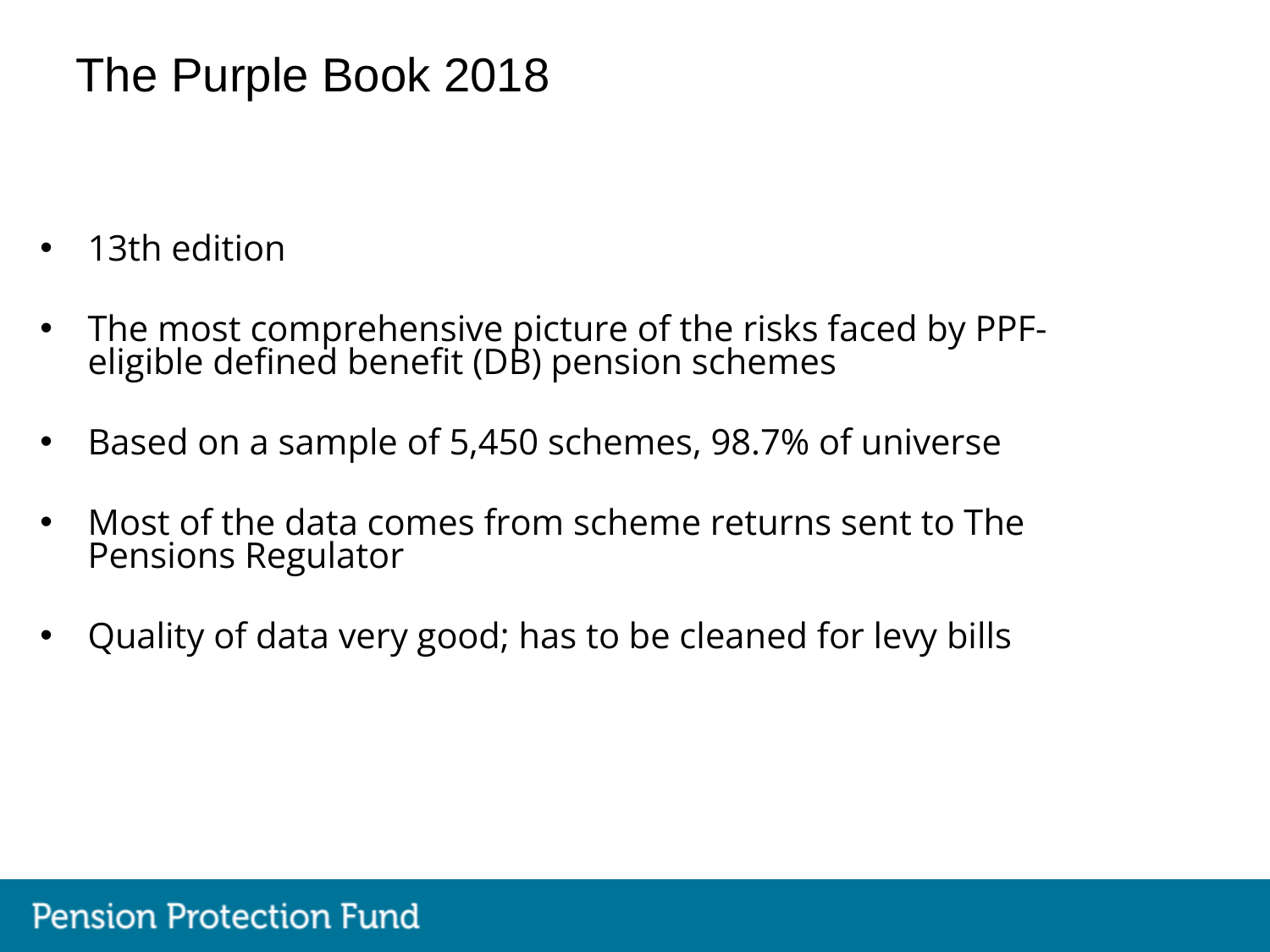

# The Purple Book 2018
13th edition

The most comprehensive picture of the risks faced by PPF-eligible defined benefit (DB) pension schemes

Based on a sample of 5,450 schemes, 98.7% of universe

Most of the data comes from scheme returns sent to The Pensions Regulator

Quality of data very good; has to be cleaned for levy bills